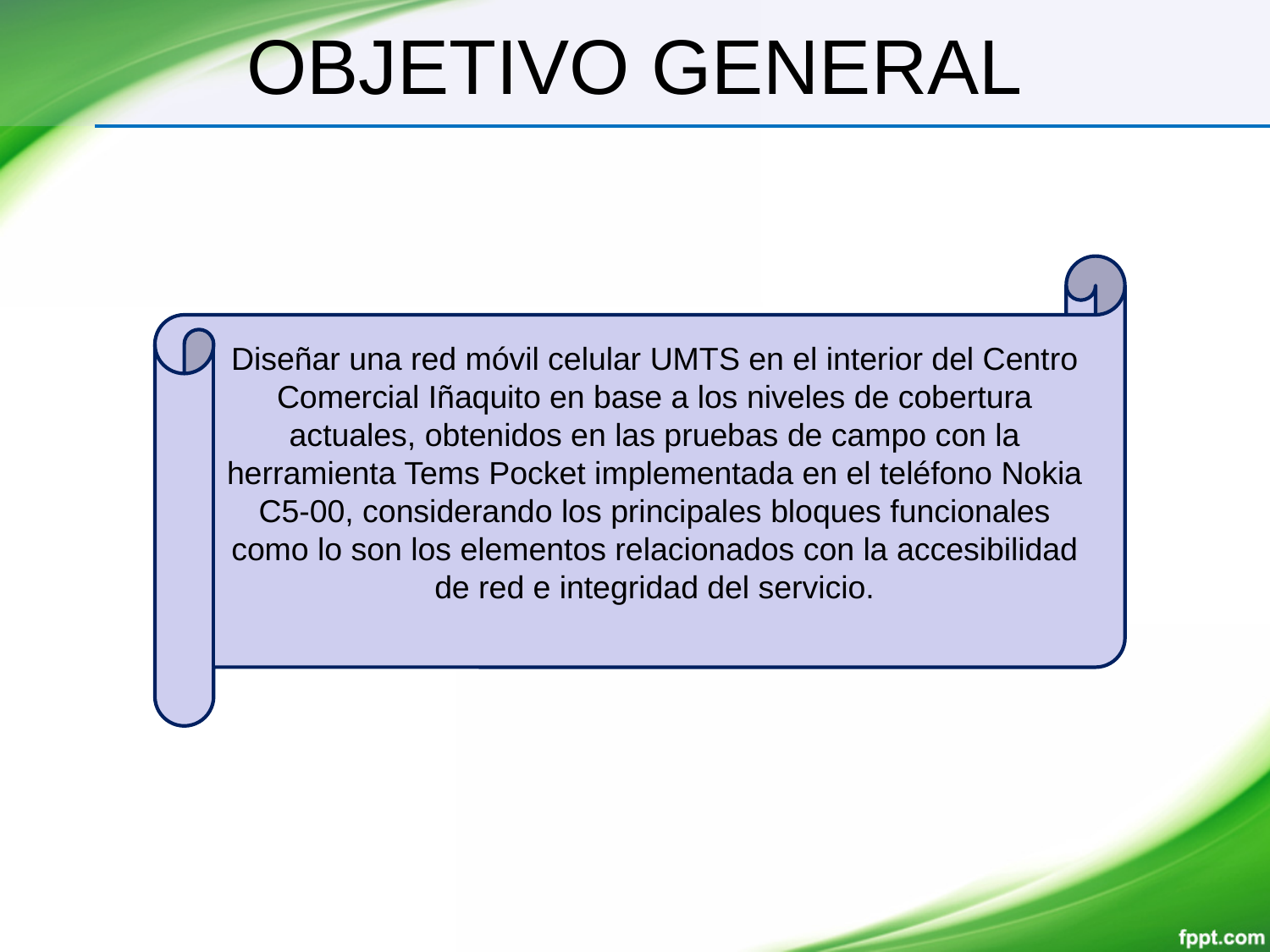

OBJETIVO GENERAL
Diseñar una red móvil celular UMTS en el interior del Centro Comercial Iñaquito en base a los niveles de cobertura actuales, obtenidos en las pruebas de campo con la herramienta Tems Pocket implementada en el teléfono Nokia C5-00, considerando los principales bloques funcionales como lo son los elementos relacionados con la accesibilidad de red e integridad del servicio.